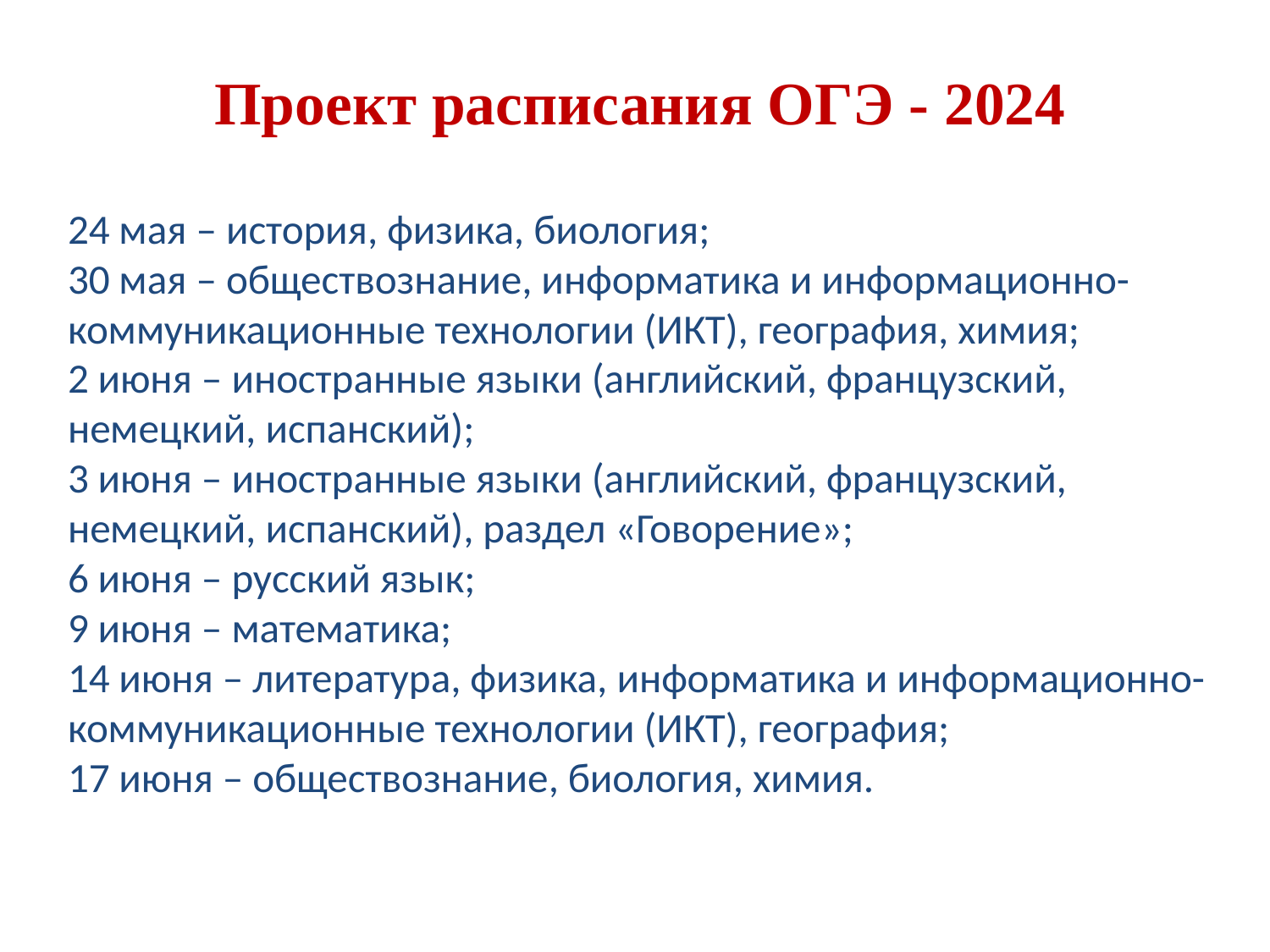

# Проект расписания ОГЭ - 2024
24 мая – история, физика, биология;
30 мая – обществознание, информатика и информационно-коммуникационные технологии (ИКТ), география, химия;
2 июня – иностранные языки (английский, французский, немецкий, испанский);
3 июня – иностранные языки (английский, французский, немецкий, испанский), раздел «Говорение»;
6 июня – русский язык;
9 июня – математика;
14 июня – литература, физика, информатика и информационно-коммуникационные технологии (ИКТ), география;
17 июня – обществознание, биология, химия.